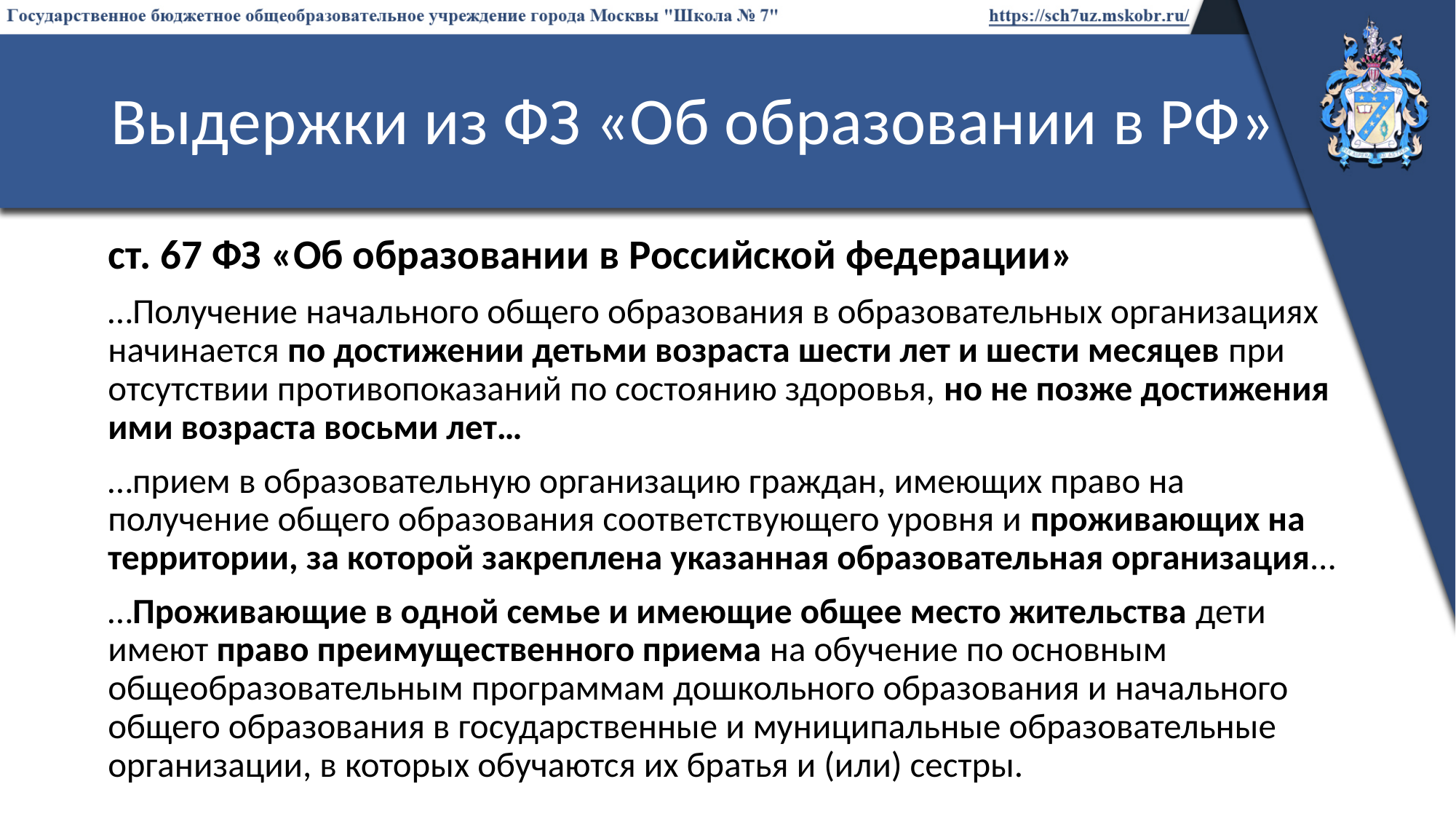

# Выдержки из ФЗ «Об образовании в РФ»
ст. 67 ФЗ «Об образовании в Российской федерации»
…Получение начального общего образования в образовательных организациях начинается по достижении детьми возраста шести лет и шести месяцев при отсутствии противопоказаний по состоянию здоровья, но не позже достижения ими возраста восьми лет…
…прием в образовательную организацию граждан, имеющих право на получение общего образования соответствующего уровня и проживающих на территории, за которой закреплена указанная образовательная организация…
…Проживающие в одной семье и имеющие общее место жительства дети имеют право преимущественного приема на обучение по основным общеобразовательным программам дошкольного образования и начального общего образования в государственные и муниципальные образовательные организации, в которых обучаются их братья и (или) сестры.